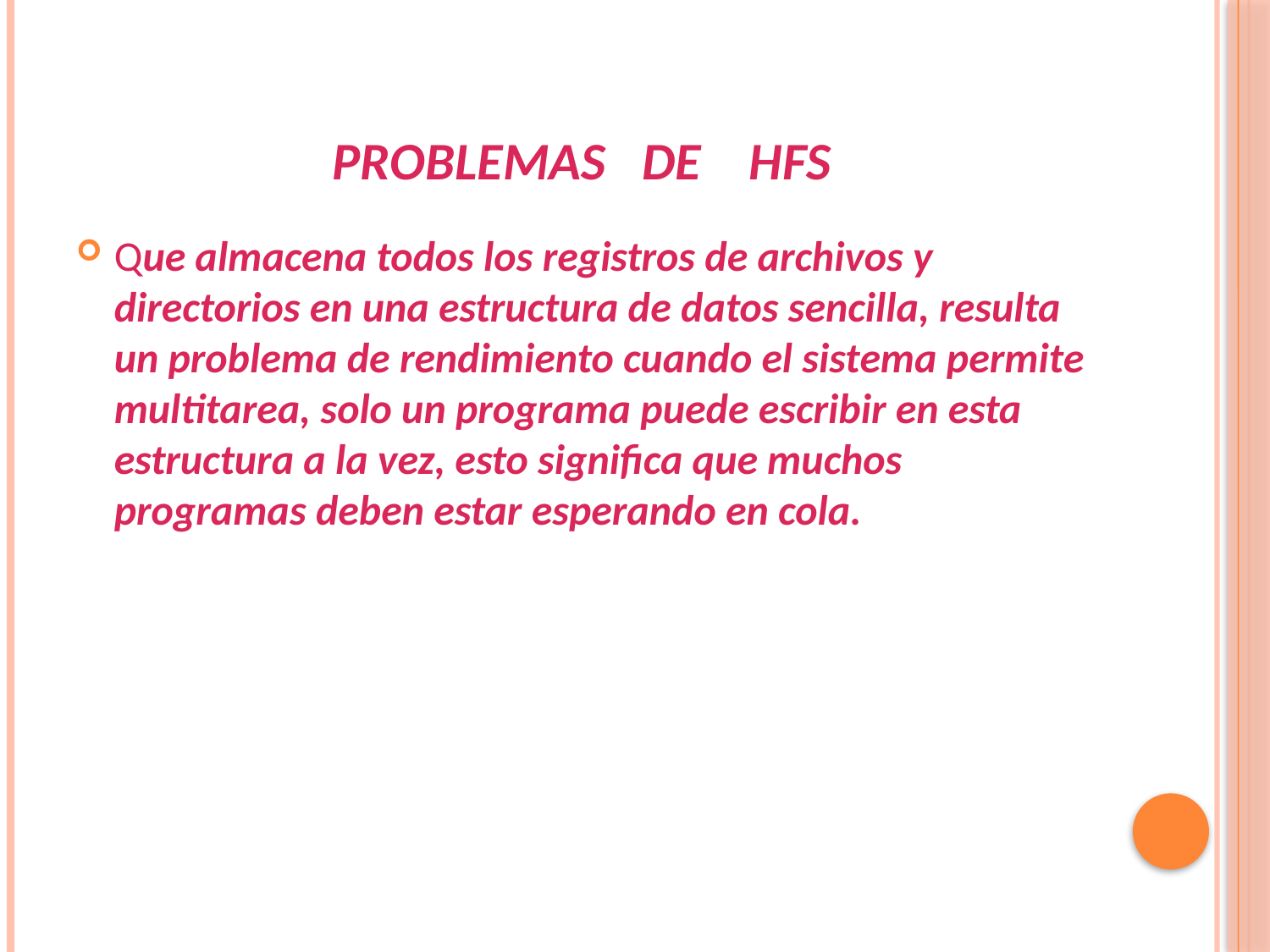

# Problemas   de    hfs
Que almacena todos los registros de archivos y directorios en una estructura de datos sencilla, resulta un problema de rendimiento cuando el sistema permite multitarea, solo un programa puede escribir en esta estructura a la vez, esto significa que muchos programas deben estar esperando en cola.